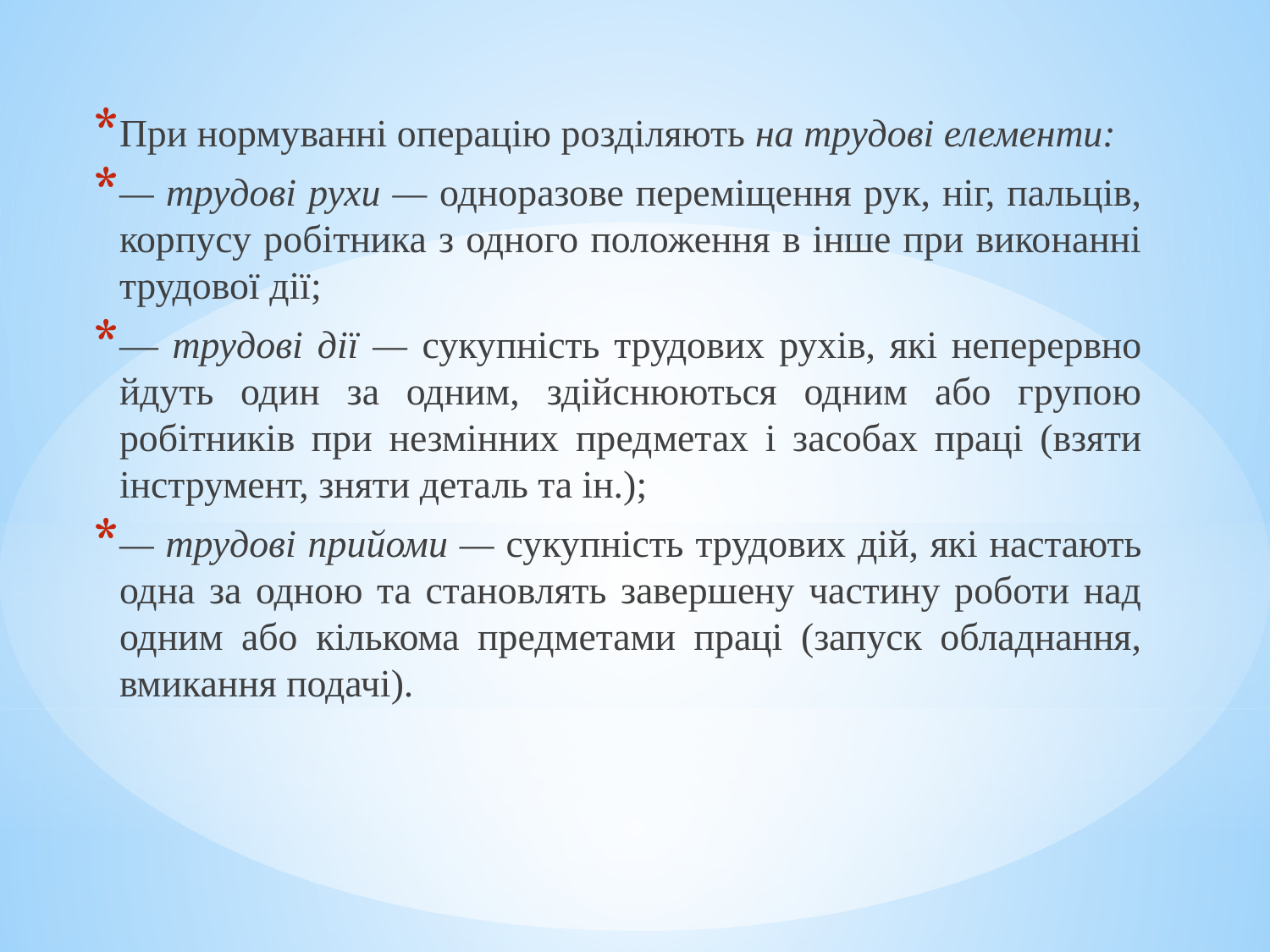

При нормуванні операцію розділяють на трудові елементи:
— трудові рухи — одноразове переміщення рук, ніг, пальців, корпусу робітника з одного положення в інше при виконанні трудової дії;
— трудові дії — сукупність трудових рухів, які неперервно йдуть один за одним, здійснюються одним або групою робітників при незмінних пред­метах і засобах праці (взяти інструмент, зняти деталь та ін.);
— трудові прийоми — сукупність трудових дій, які настають одна за одною та становлять завершену частину роботи над одним або кількома предметами праці (запуск обладнання, вмикання подачі).